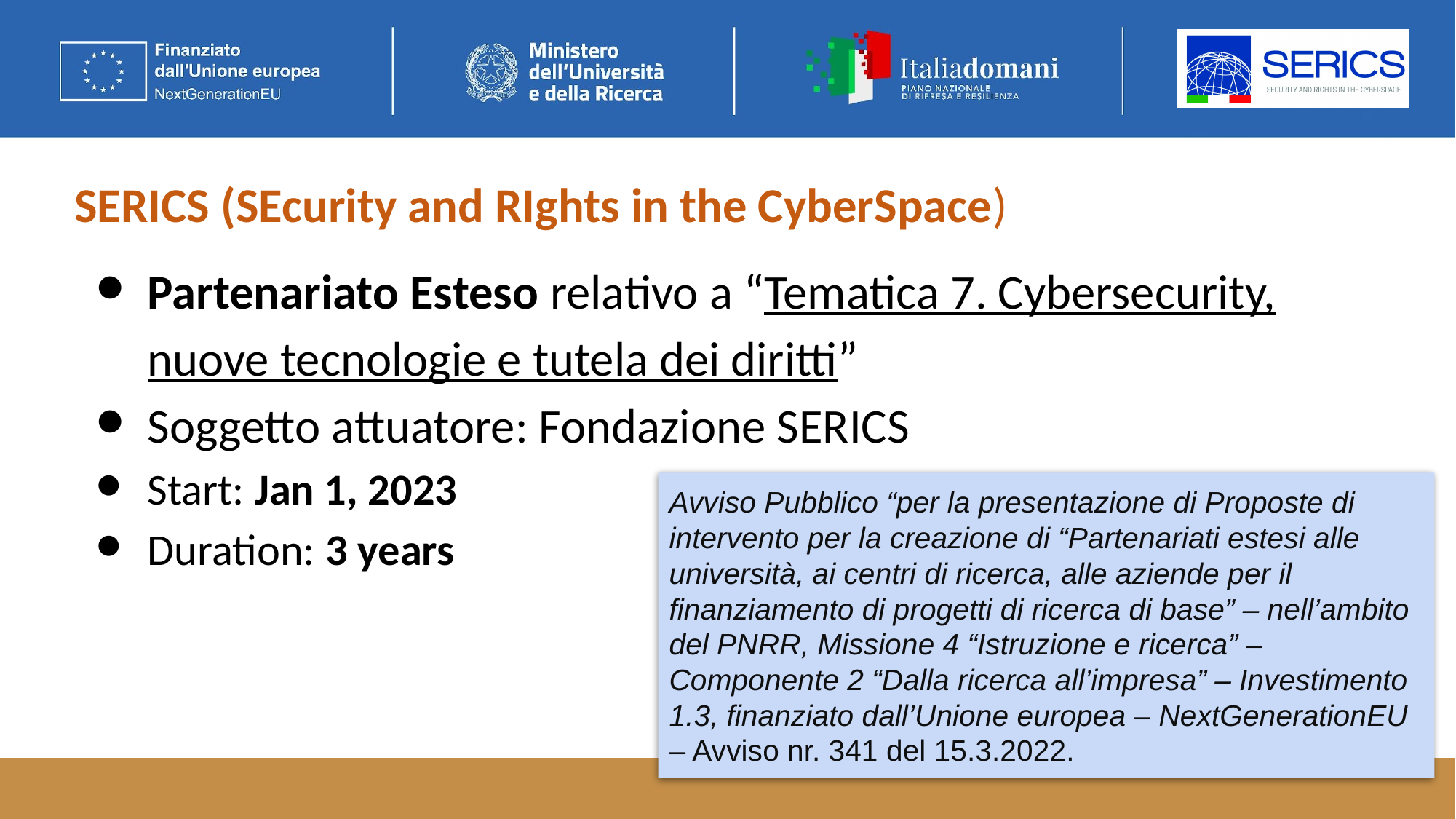

# SERICS (SEcurity and RIghts in the CyberSpace)
Partenariato Esteso relativo a “Tematica 7. Cybersecurity, nuove tecnologie e tutela dei diritti”
Soggetto attuatore: Fondazione SERICS
Start: Jan 1, 2023
Duration: 3 years

Avviso Pubblico “per la presentazione di Proposte di intervento per la creazione di “Partenariati estesi alle università, ai centri di ricerca, alle aziende per il finanziamento di progetti di ricerca di base” – nell’ambito del PNRR, Missione 4 “Istruzione e ricerca” – Componente 2 “Dalla ricerca all’impresa” – Investimento 1.3, finanziato dall’Unione europea – NextGenerationEU – Avviso nr. 341 del 15.3.2022.